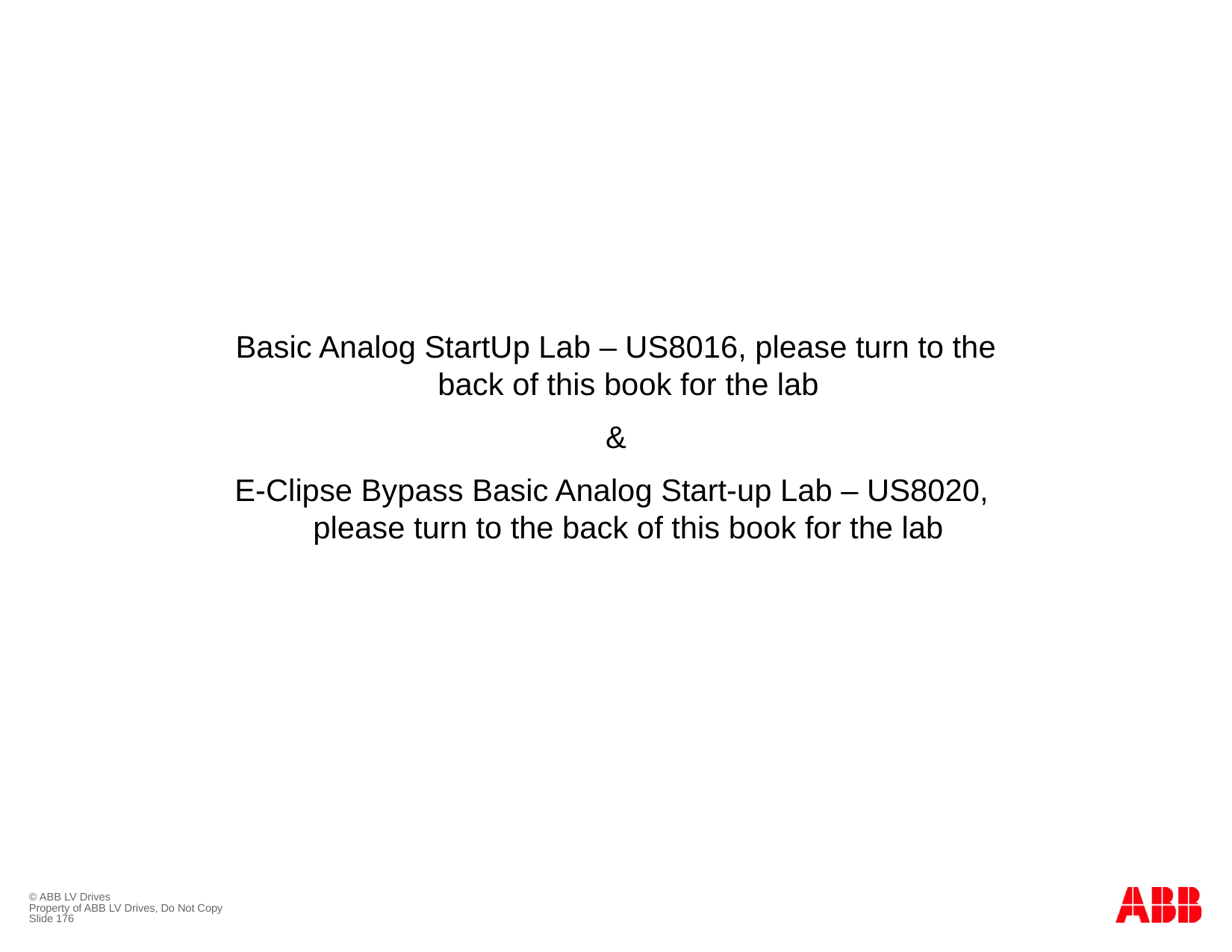

#

Basic Analog StartUp Lab – US8016, please turn to the back of this book for the lab
&
E-Clipse Bypass Basic Analog Start-up Lab – US8020,
please turn to the back of this book for the lab

© ABB LV Drives
Property of ABB LV Drives, Do Not Copy
Slide 176